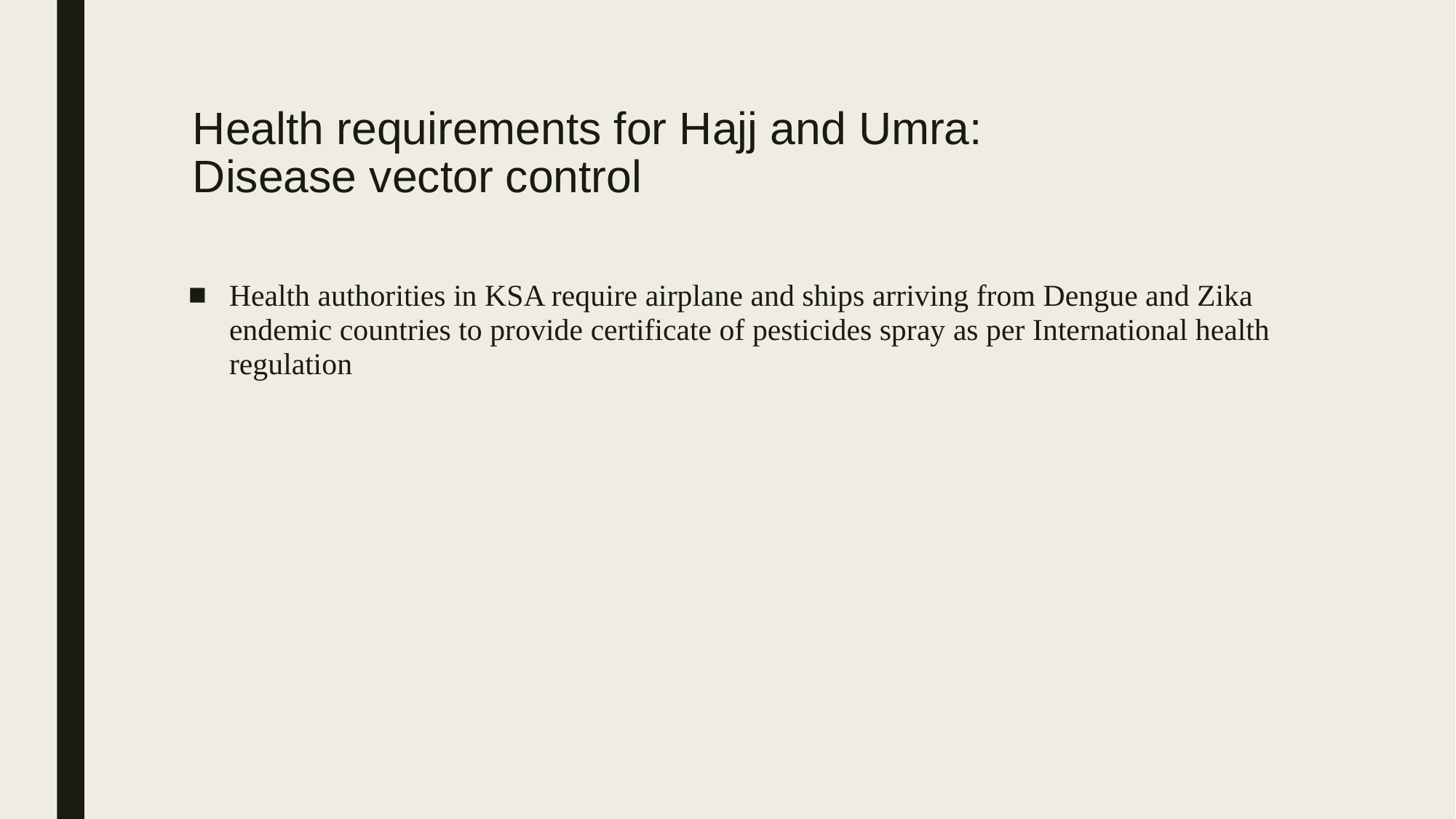

# Health requirements for Hajj and Umra:
Disease vector control
Health authorities in KSA require airplane and ships arriving from Dengue and Zika endemic countries to provide certificate of pesticides spray as per International health regulation